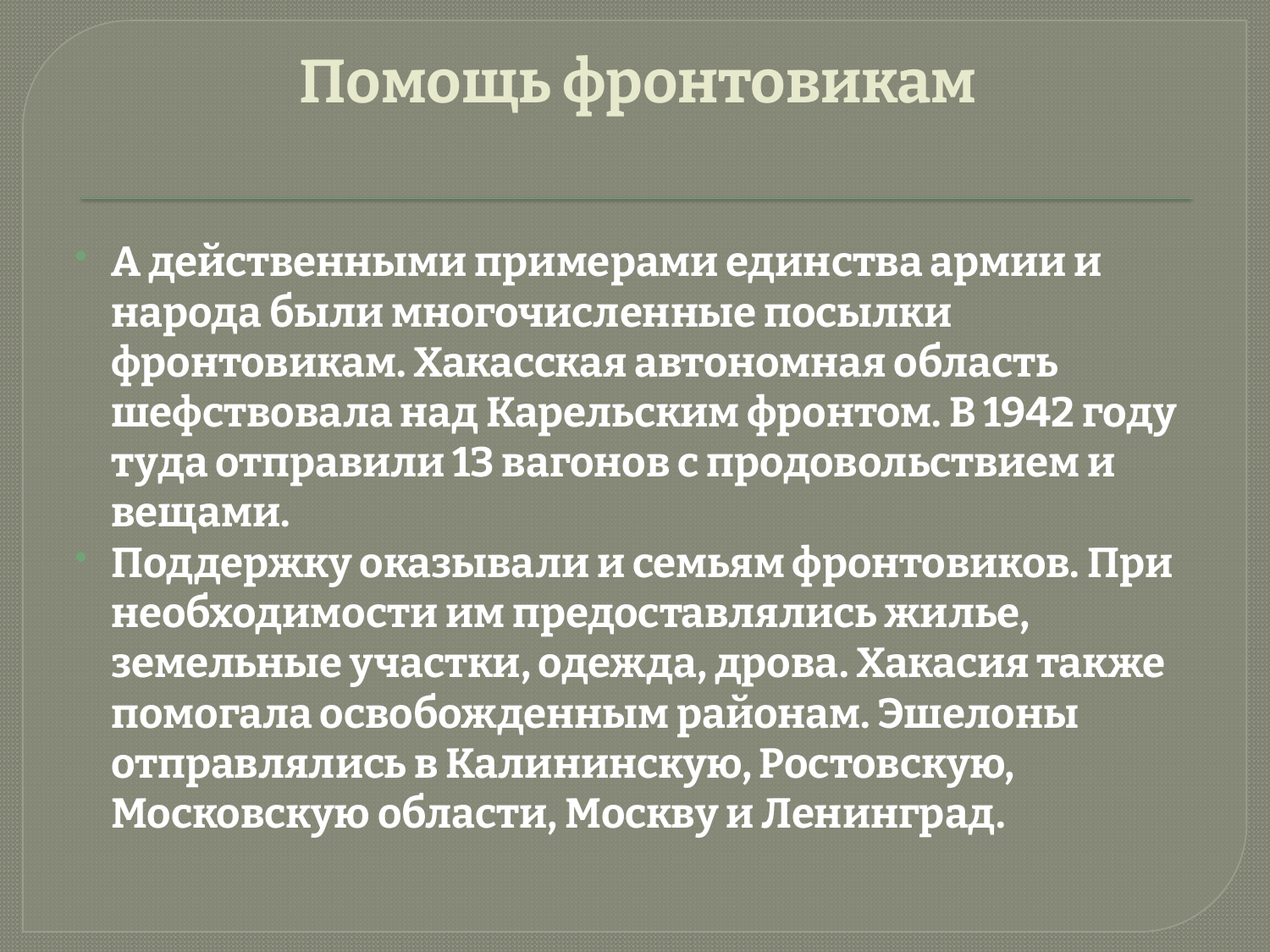

# Помощь фронтовикам
А действенными примерами единства армии и народа были многочисленные посылки фронтовикам. Хакасская автономная область шефствовала над Карельским фронтом. В 1942 году туда отправили 13 вагонов с продовольствием и вещами.
Поддержку оказывали и семьям фронтовиков. При необходимости им предоставлялись жилье, земельные участки, одежда, дрова. Хакасия также помогала освобожденным районам. Эшелоны отправлялись в Калининскую, Ростовскую, Московскую области, Москву и Ленинград.